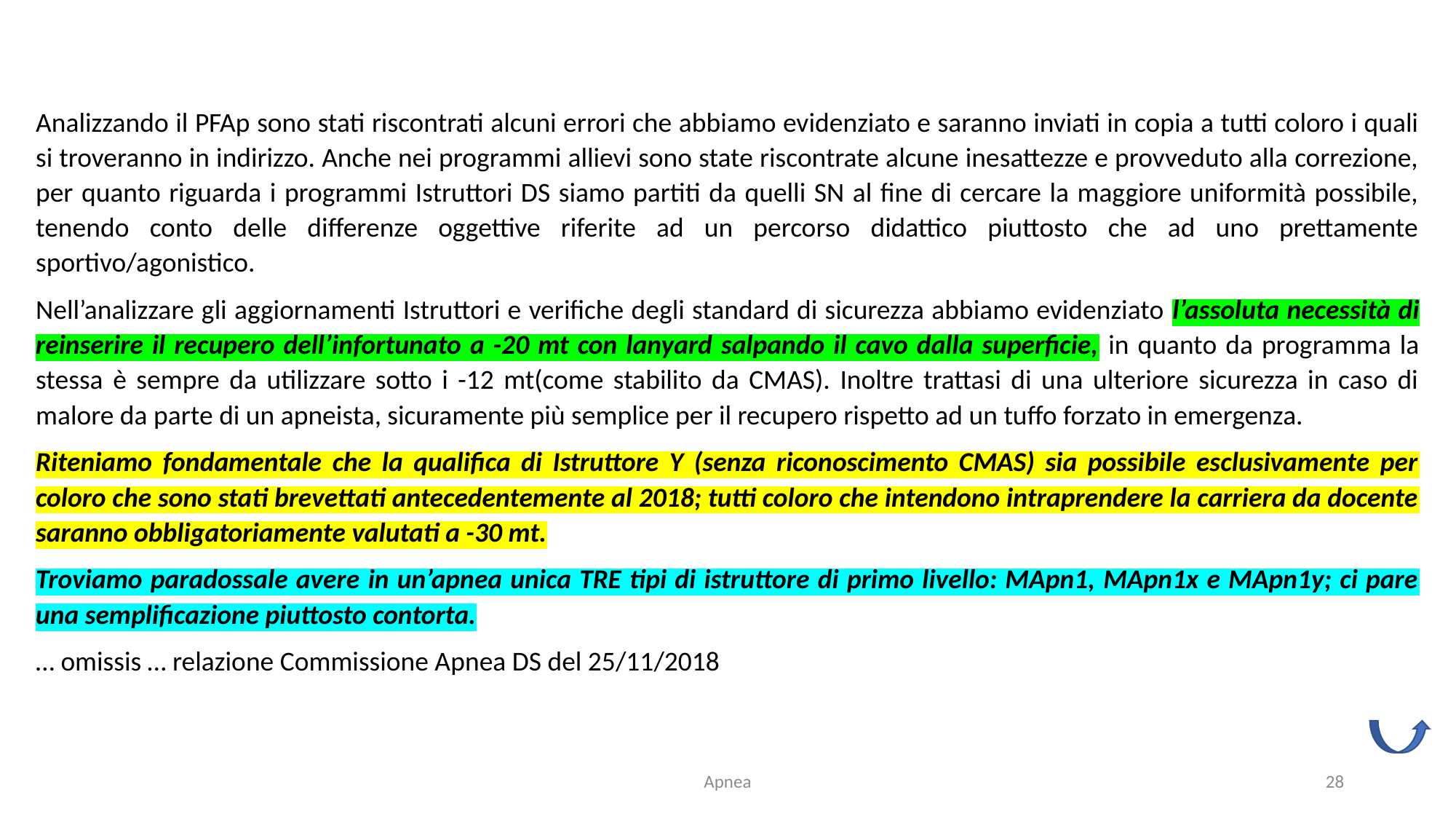

Analizzando il PFAp sono stati riscontrati alcuni errori che abbiamo evidenziato e saranno inviati in copia a tutti coloro i quali si troveranno in indirizzo. Anche nei programmi allievi sono state riscontrate alcune inesattezze e provveduto alla correzione, per quanto riguarda i programmi Istruttori DS siamo partiti da quelli SN al fine di cercare la maggiore uniformità possibile, tenendo conto delle differenze oggettive riferite ad un percorso didattico piuttosto che ad uno prettamente sportivo/agonistico.
Nell’analizzare gli aggiornamenti Istruttori e verifiche degli standard di sicurezza abbiamo evidenziato l’assoluta necessità di reinserire il recupero dell’infortunato a -20 mt con lanyard salpando il cavo dalla superficie, in quanto da programma la stessa è sempre da utilizzare sotto i -12 mt(come stabilito da CMAS). Inoltre trattasi di una ulteriore sicurezza in caso di malore da parte di un apneista, sicuramente più semplice per il recupero rispetto ad un tuffo forzato in emergenza.
Riteniamo fondamentale che la qualifica di Istruttore Y (senza riconoscimento CMAS) sia possibile esclusivamente per coloro che sono stati brevettati antecedentemente al 2018; tutti coloro che intendono intraprendere la carriera da docente saranno obbligatoriamente valutati a -30 mt.
Troviamo paradossale avere in un’apnea unica TRE tipi di istruttore di primo livello: MApn1, MApn1x e MApn1y; ci pare una semplificazione piuttosto contorta.
… omissis … relazione Commissione Apnea DS del 25/11/2018

Apnea
28